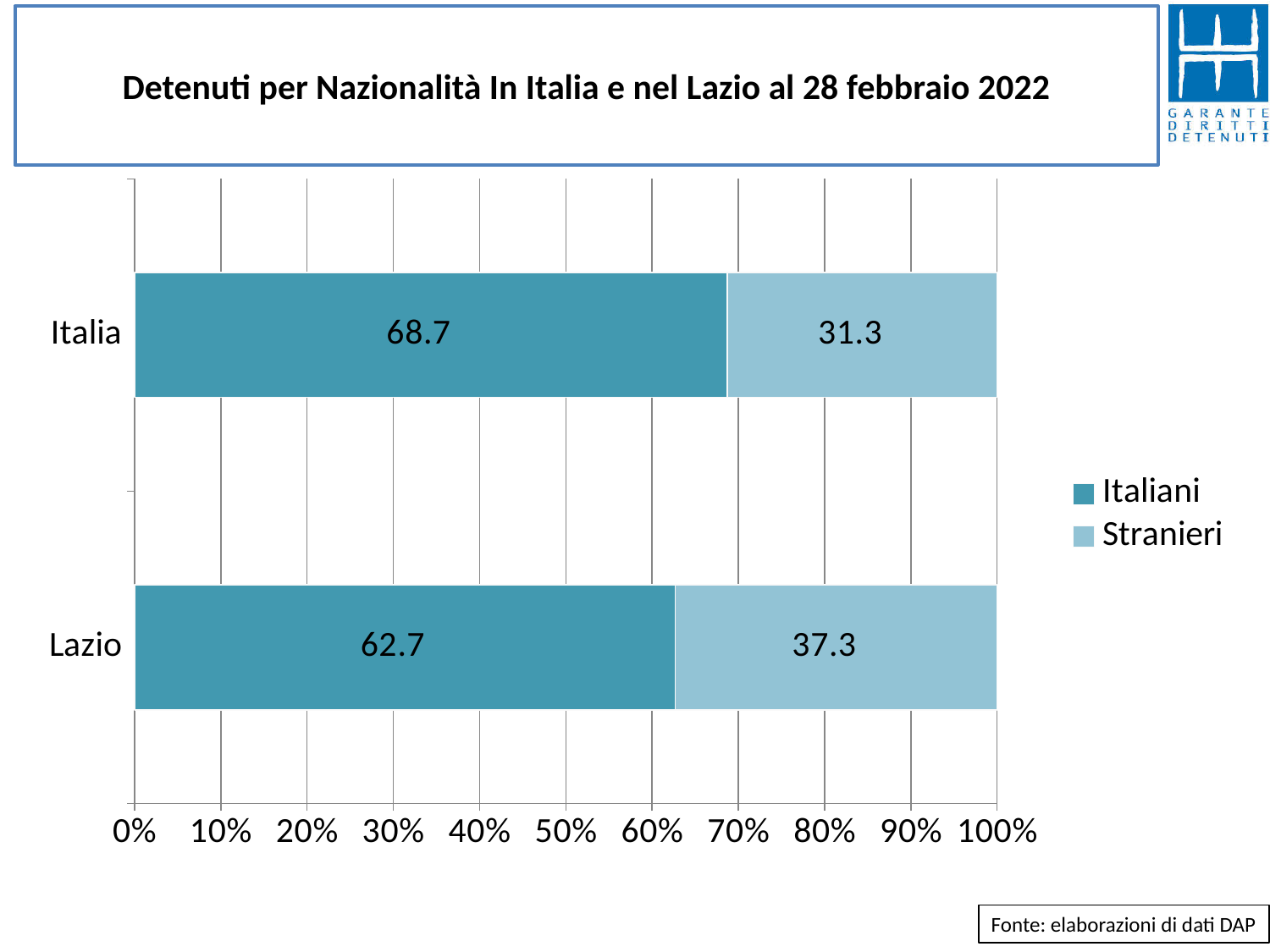

# Detenuti per Nazionalità In Italia e nel Lazio al 28 febbraio 2022

### Chart

| Category | Italiani | Stranieri |
|---|---|---|
| Lazio | 62.68790264853257 | 37.31209735146743 |
| Italia | 68.70893951871169 | 31.291060481288312 |
Fonte: elaborazioni di dati DAP